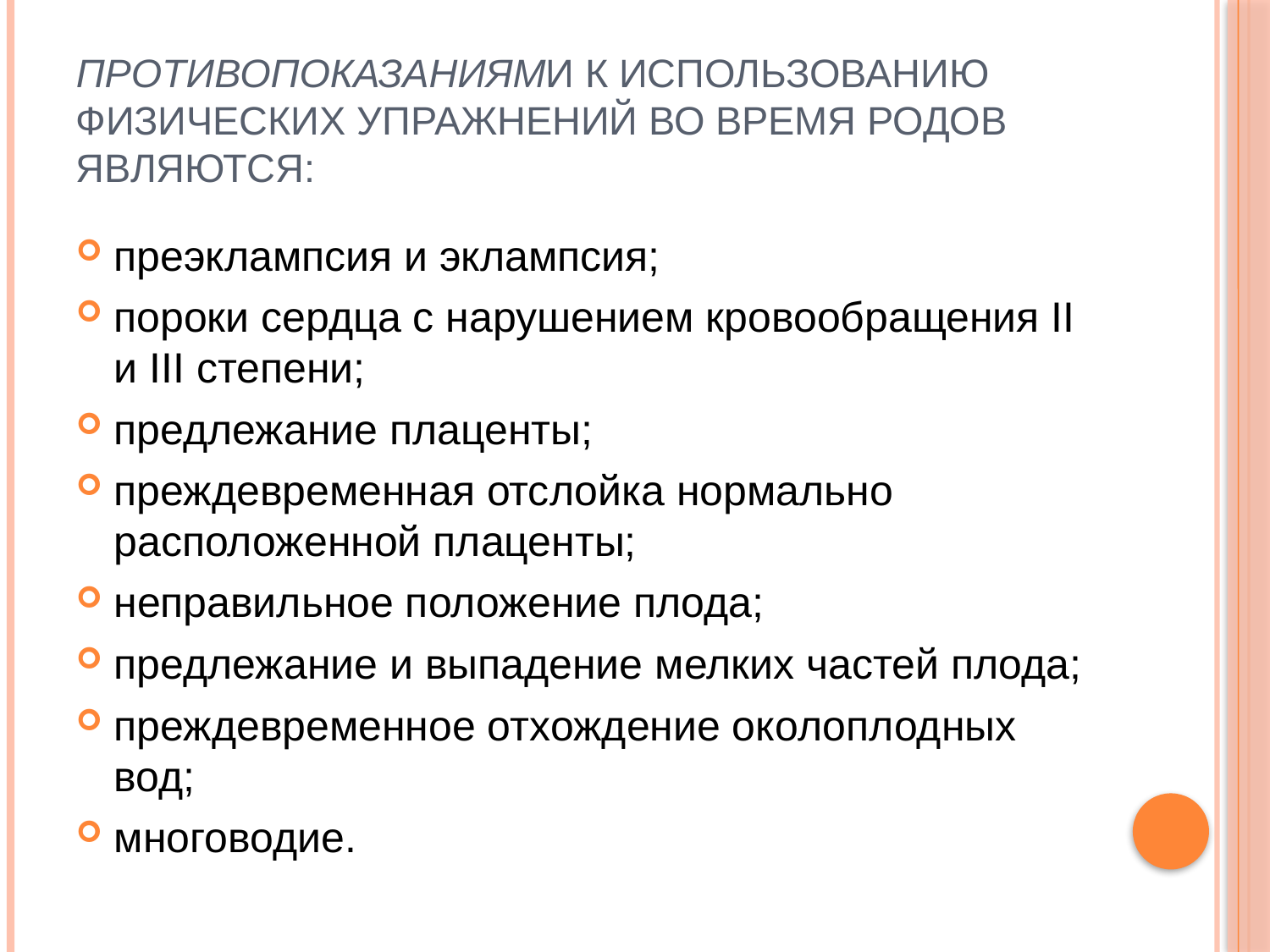

# Противопоказаниями к использованию физических упражнений во время родов являются:
преэклампсия и эклампсия;
пороки сердца с нарушением кровообращения II и III степени;
предлежание плаценты;
преждевременная отслойка нормально расположенной плаценты;
неправильное положение плода;
предлежание и выпадение мелких частей плода;
преждевременное отхождение околоплодных вод;
многоводие.